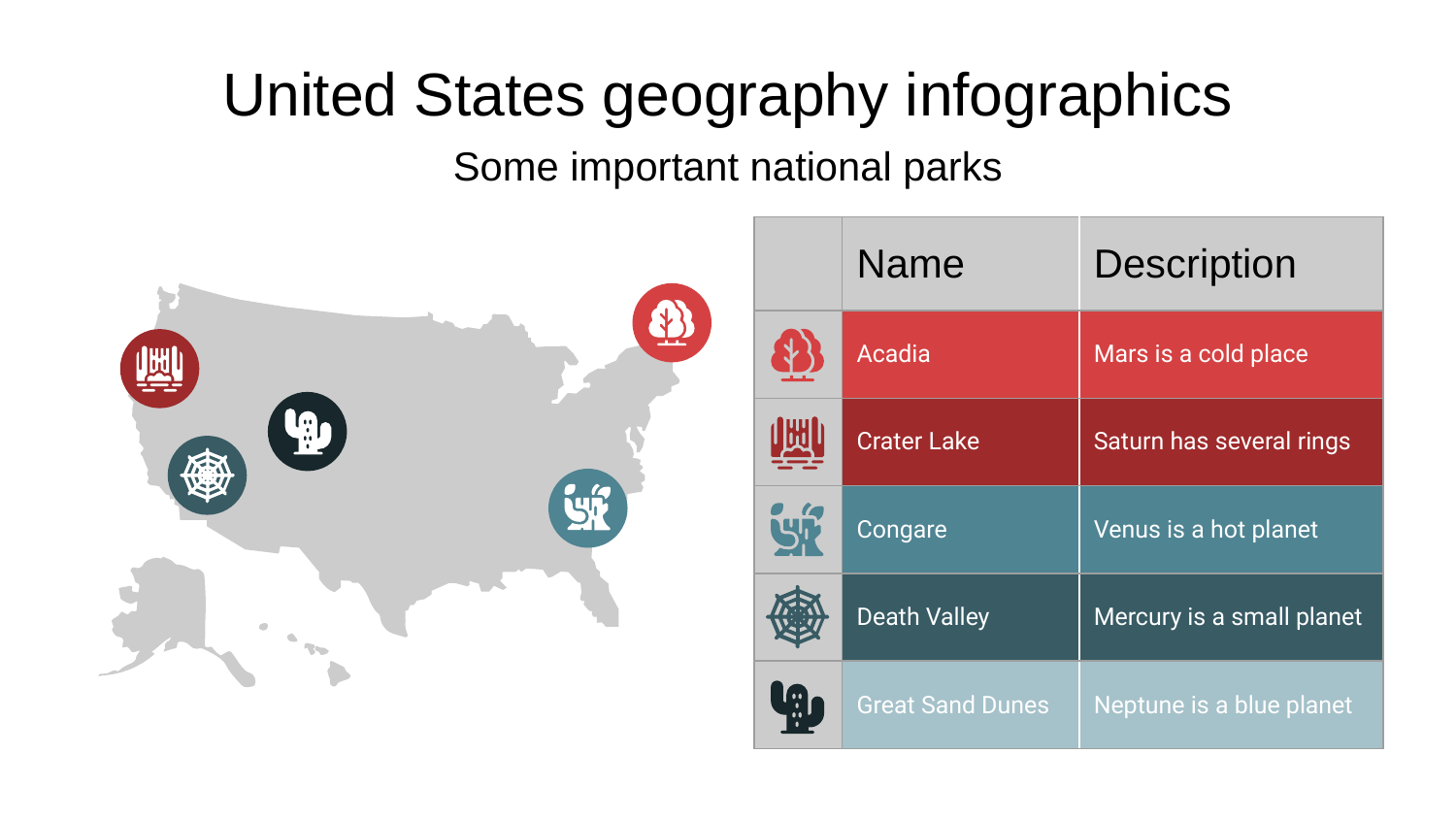

# United States geography infographics
Some important national parks
|  | Name | Description |
| --- | --- | --- |
|  | Acadia | Mars is a cold place |
|  | Crater Lake | Saturn has several rings |
|  | Congare | Venus is a hot planet |
|  | Death Valley | Mercury is a small planet |
|  | Great Sand Dunes | Neptune is a blue planet |